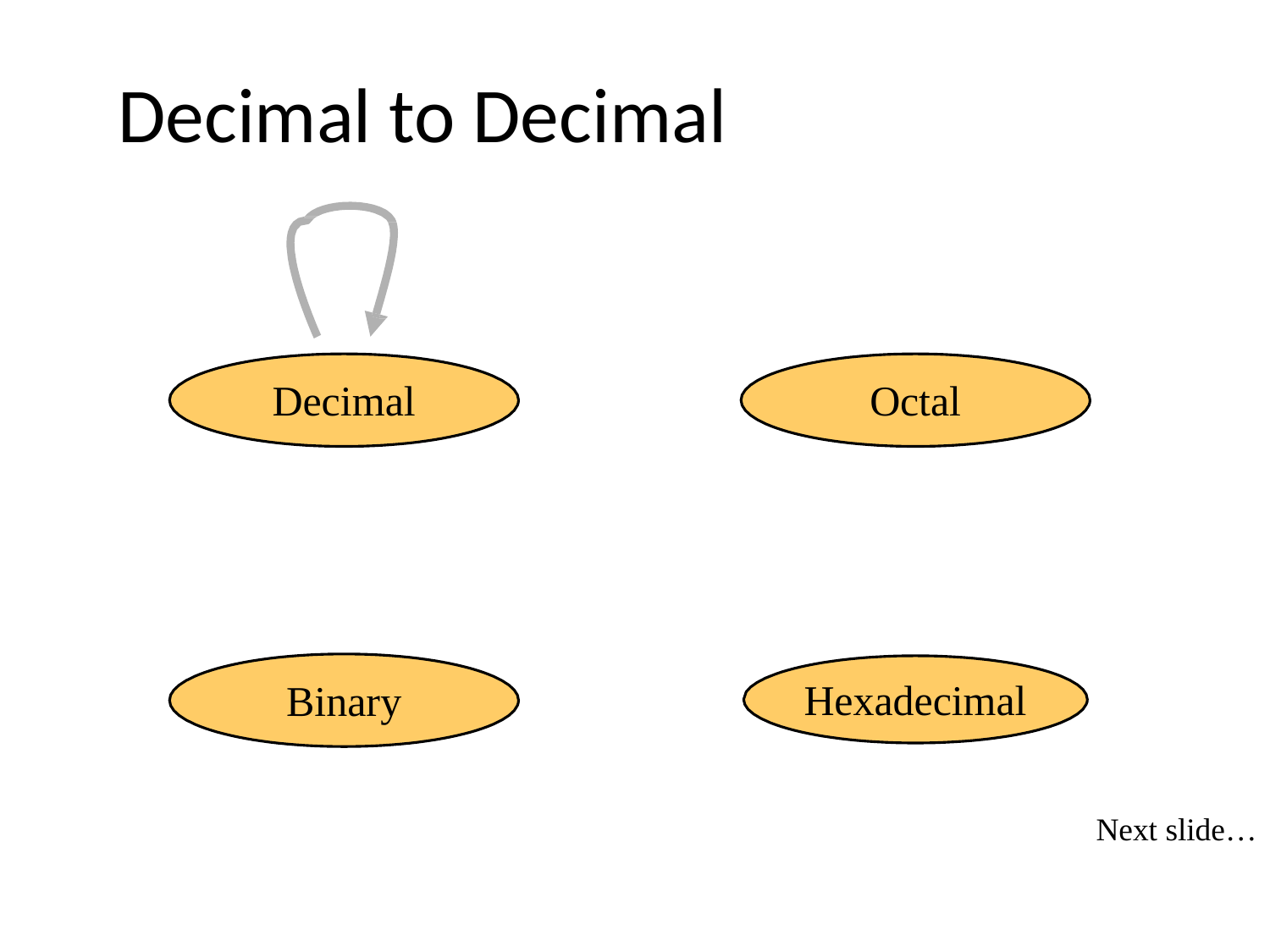

# Decimal to Decimal

Decimal
Octal

Hexadecimal
Binary
Next slide…